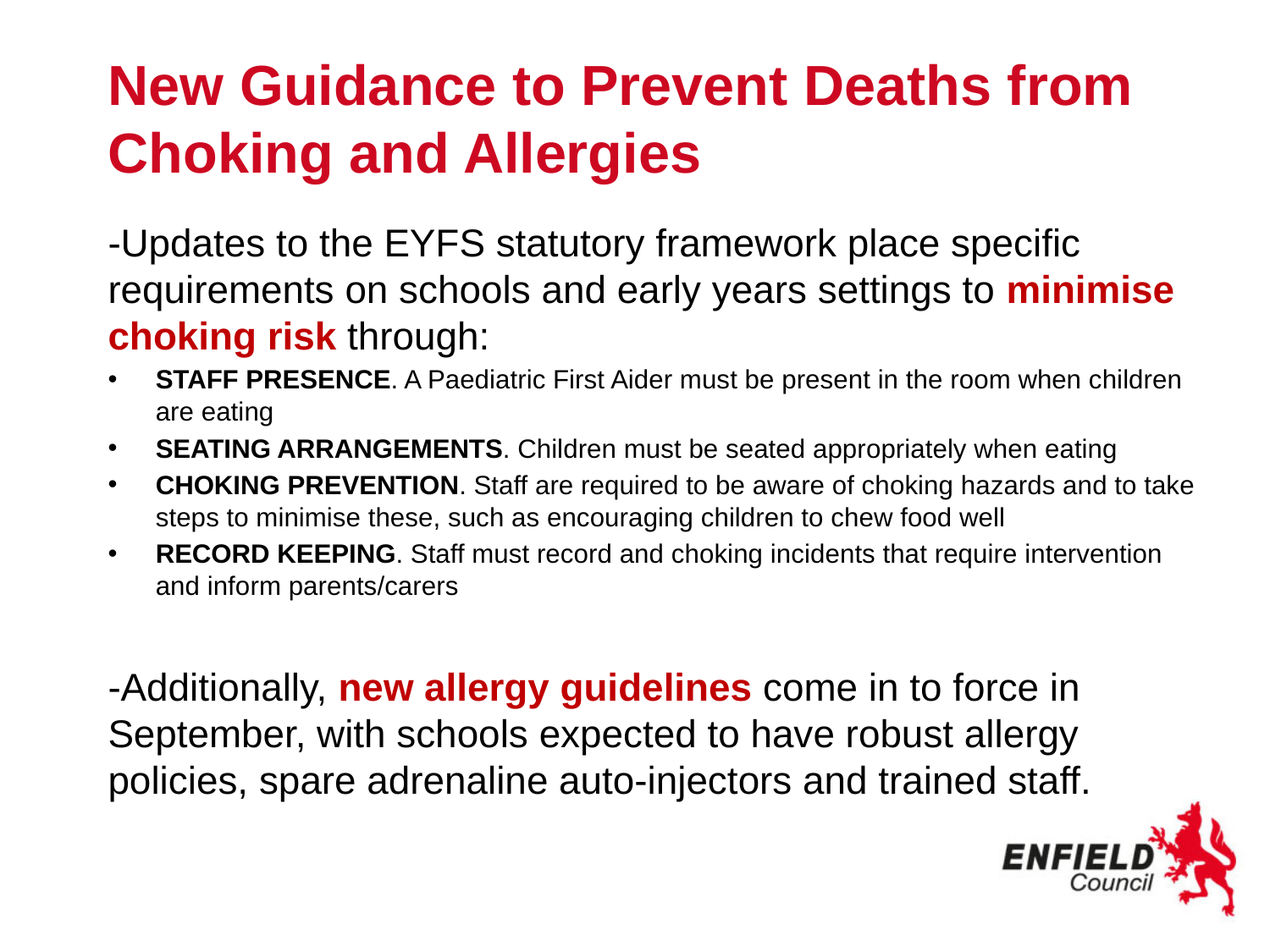

# New Guidance to Prevent Deaths from Choking and Allergies
-Updates to the EYFS statutory framework place specific requirements on schools and early years settings to minimise choking risk through:
STAFF PRESENCE. A Paediatric First Aider must be present in the room when children are eating
SEATING ARRANGEMENTS. Children must be seated appropriately when eating
CHOKING PREVENTION. Staff are required to be aware of choking hazards and to take steps to minimise these, such as encouraging children to chew food well
RECORD KEEPING. Staff must record and choking incidents that require intervention and inform parents/carers

-Additionally, new allergy guidelines come in to force in September, with schools expected to have robust allergy policies, spare adrenaline auto-injectors and trained staff.